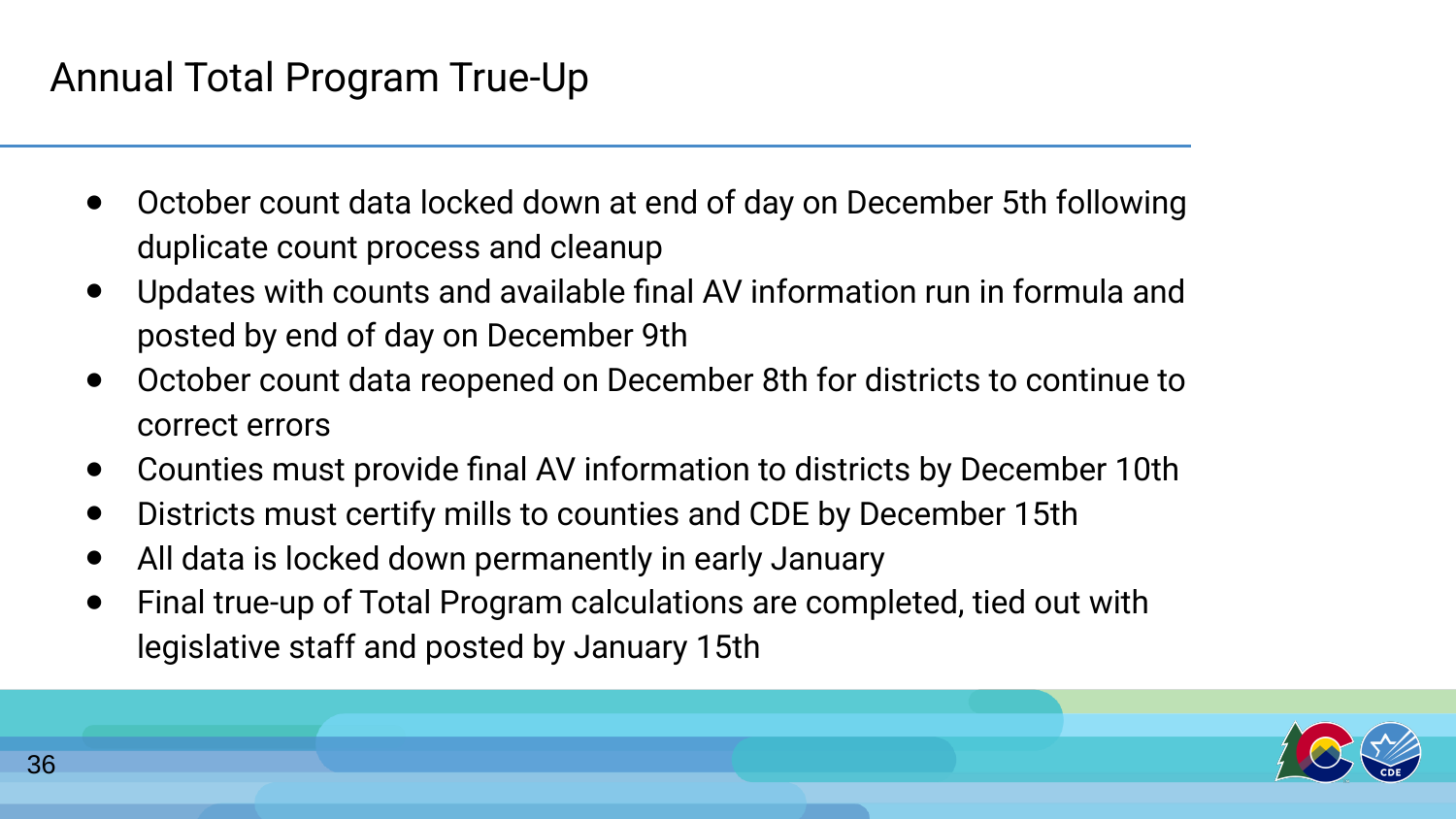

# Annual Total Program True-Up
October count data locked down at end of day on December 5th following duplicate count process and cleanup
Updates with counts and available final AV information run in formula and posted by end of day on December 9th
October count data reopened on December 8th for districts to continue to correct errors
Counties must provide final AV information to districts by December 10th
Districts must certify mills to counties and CDE by December 15th
All data is locked down permanently in early January
Final true-up of Total Program calculations are completed, tied out with legislative staff and posted by January 15th